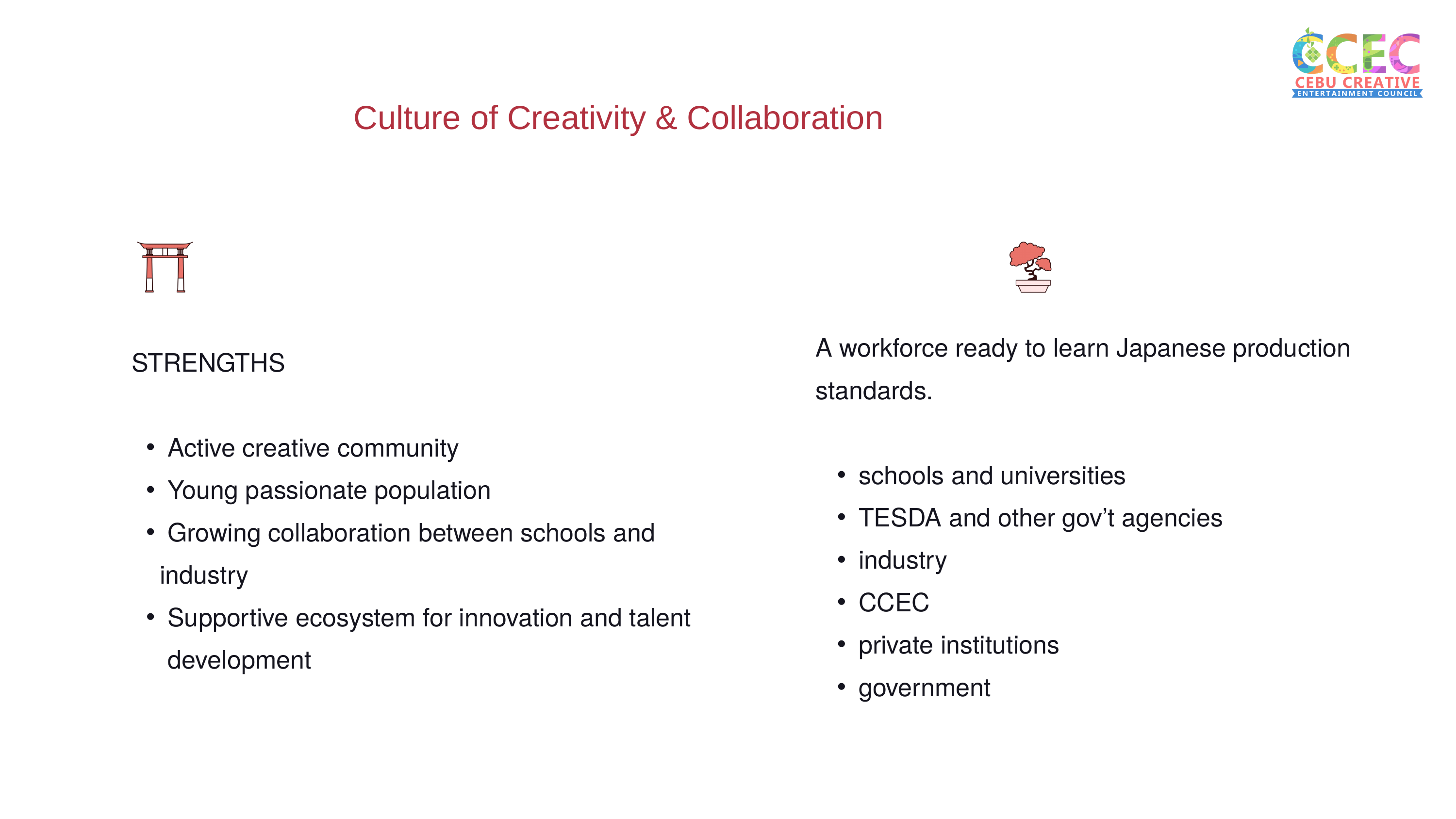

Culture of Creativity & Collaboration

A workforce ready to learn Japanese production standards.

schools and universities
TESDA and other gov’t agencies
industry
CCEC
private institutions
government

 STRENGTHS

Active creative community
Young passionate population
Growing collaboration between schools and
     industry
Supportive ecosystem for innovation and talent development